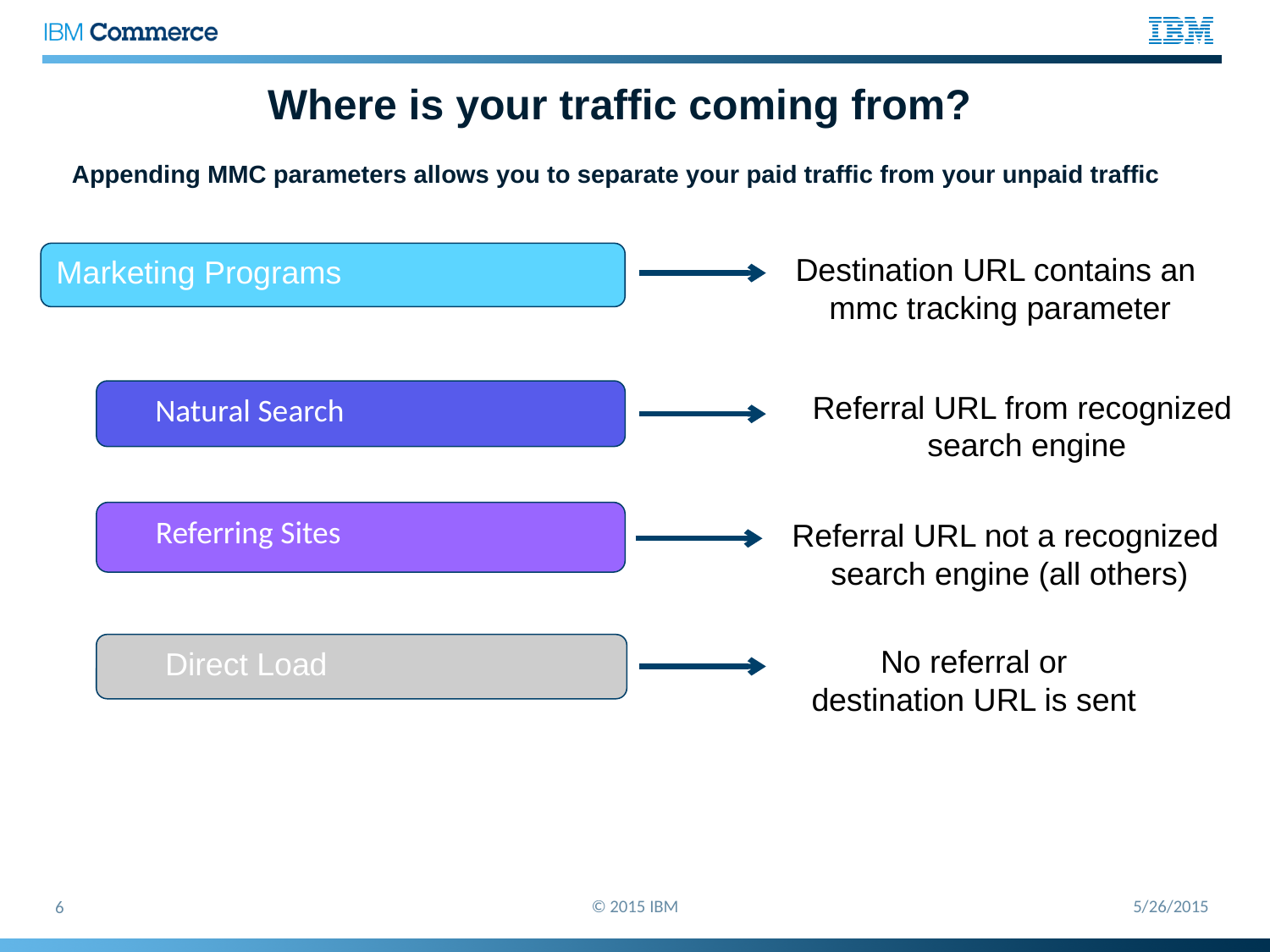

Where is your traffic coming from?
Appending MMC parameters allows you to separate your paid traffic from your unpaid traffic
Destination URL contains an
mmc tracking parameter
Marketing Programs
      Natural Search
Referral URL from recognized
search engine
      Referring Sites
Referral URL not a recognized
search engine (all others)
      Direct Load
No referral or destination URL is sent
© 2015 IBM
5/26/2015
6